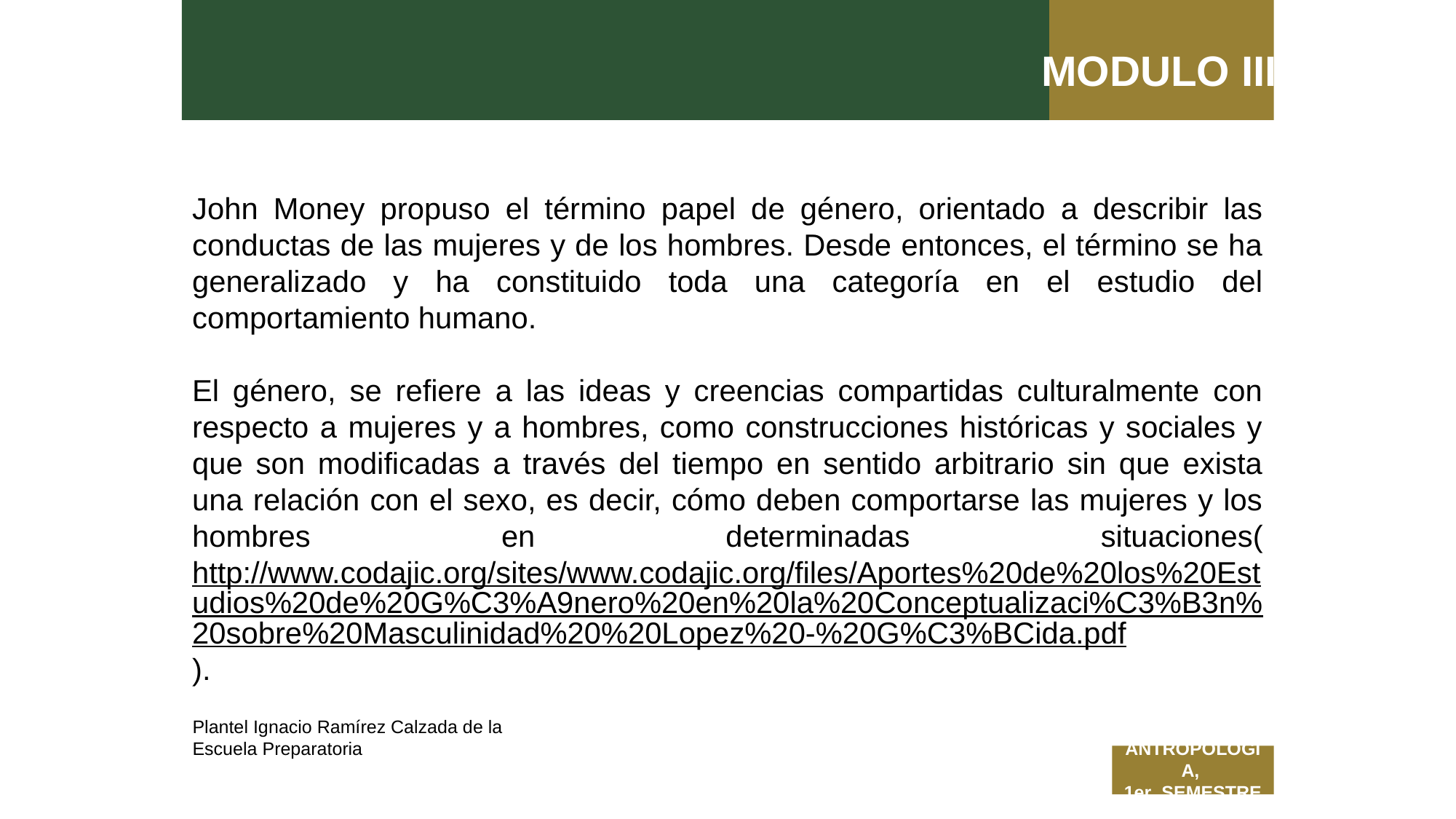

MODULO III

John Money propuso el término papel de género, orientado a describir las conductas de las mujeres y de los hombres. Desde entonces, el término se ha generalizado y ha constituido toda una categoría en el estudio del comportamiento humano.

El género, se refiere a las ideas y creencias compartidas culturalmente con respecto a mujeres y a hombres, como construcciones históricas y sociales y que son modificadas a través del tiempo en sentido arbitrario sin que exista una relación con el sexo, es decir, cómo deben comportarse las mujeres y los hombres en determinadas situaciones(http://www.codajic.org/sites/www.codajic.org/files/Aportes%20de%20los%20Estudios%20de%20G%C3%A9nero%20en%20la%20Conceptualizaci%C3%B3n%20sobre%20Masculinidad%20%20Lopez%20-%20G%C3%BCida.pdf).
Plantel Ignacio Ramírez Calzada de la Escuela Preparatoria
ANTROPOLOGÍA,
1er  SEMESTRE
                                          Titulo de la presentación